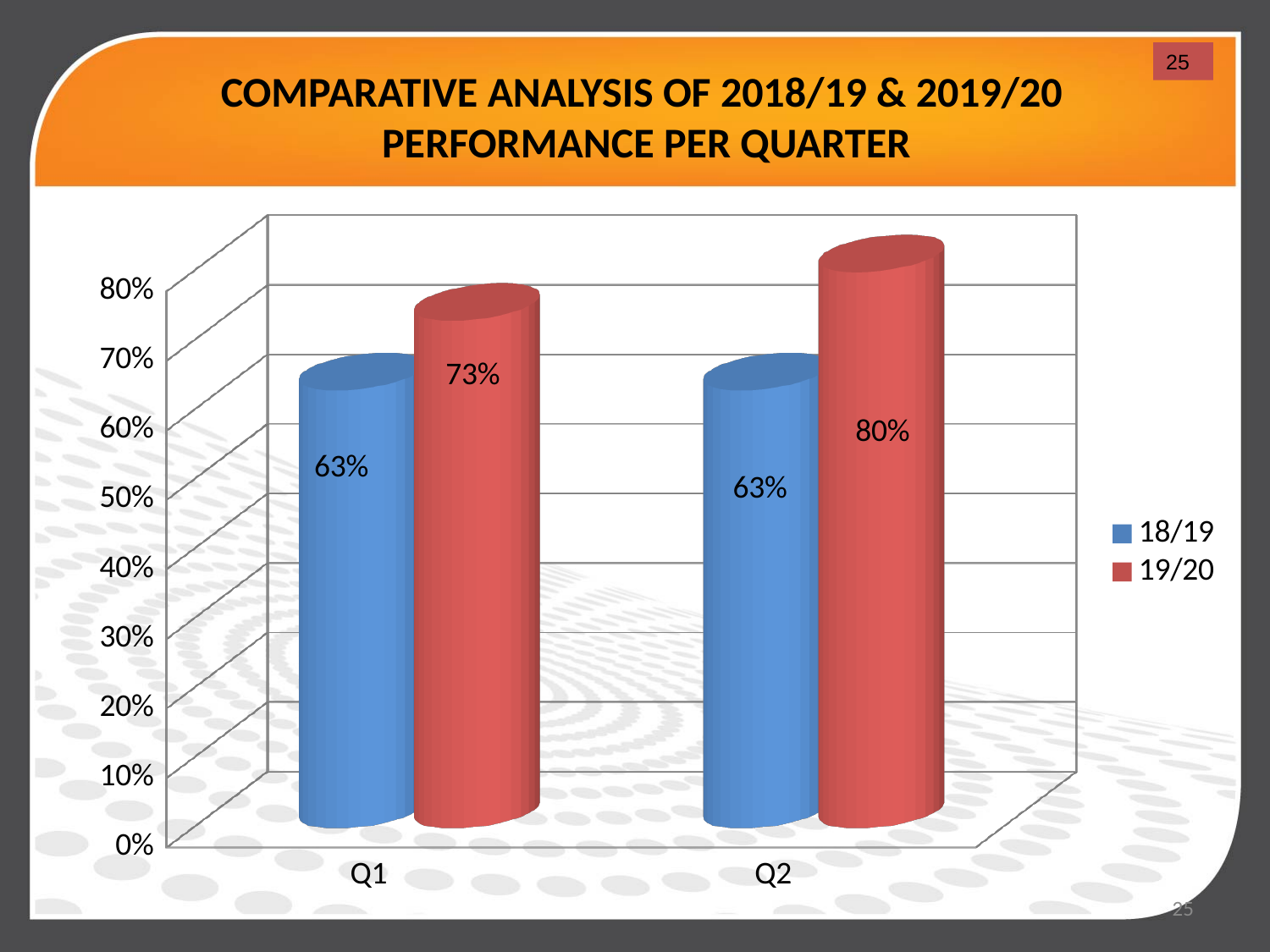

25
# COMPARATIVE ANALYSIS OF 2018/19 & 2019/20  PERFORMANCE PER QUARTER

[unsupported chart]

25